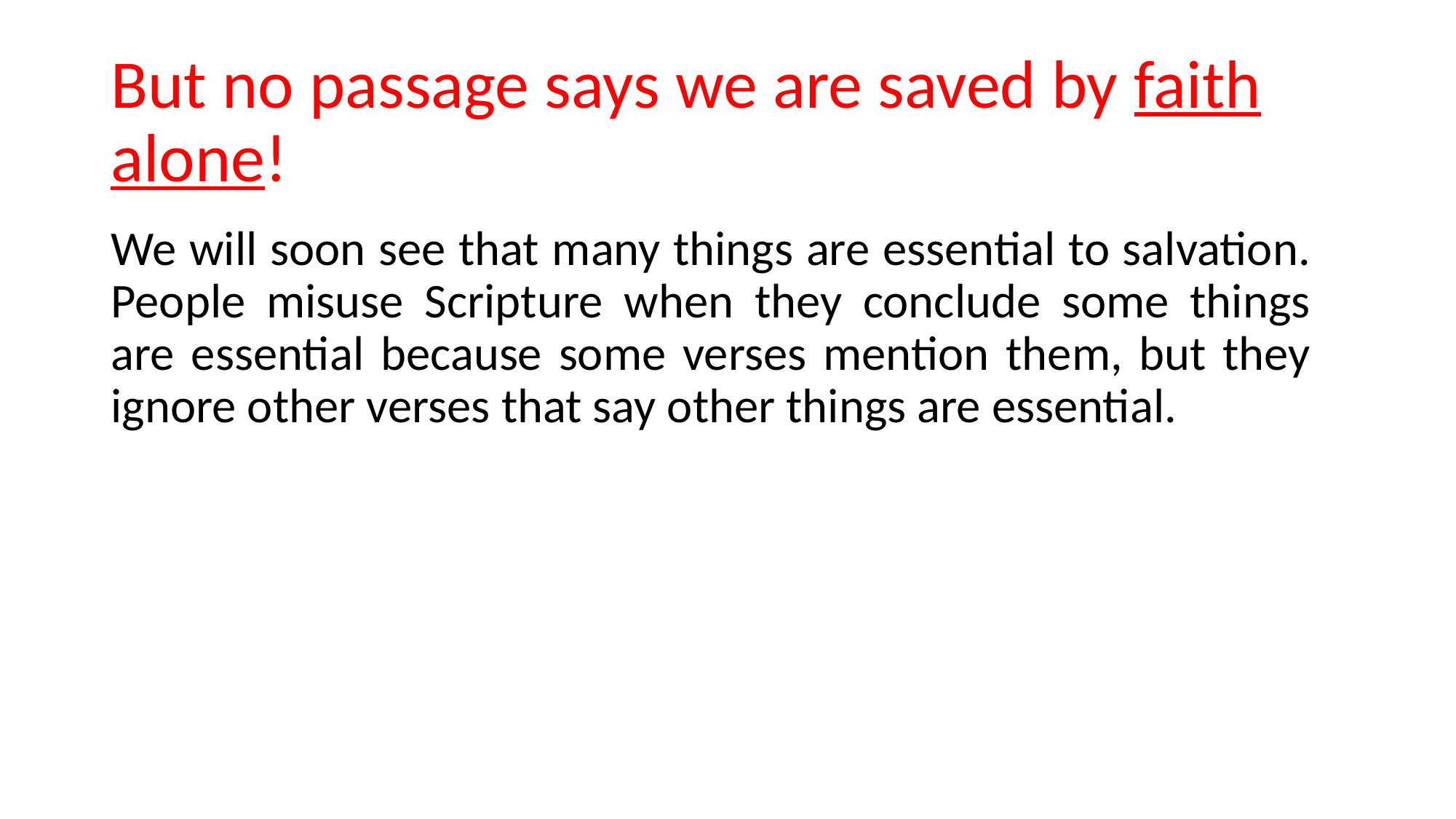

# But no passage says we are saved by faith alone!
We will soon see that many things are essential to salvation. People misuse Scripture when they conclude some things are essential because some verses mention them, but they ignore other verses that say other things are essential.